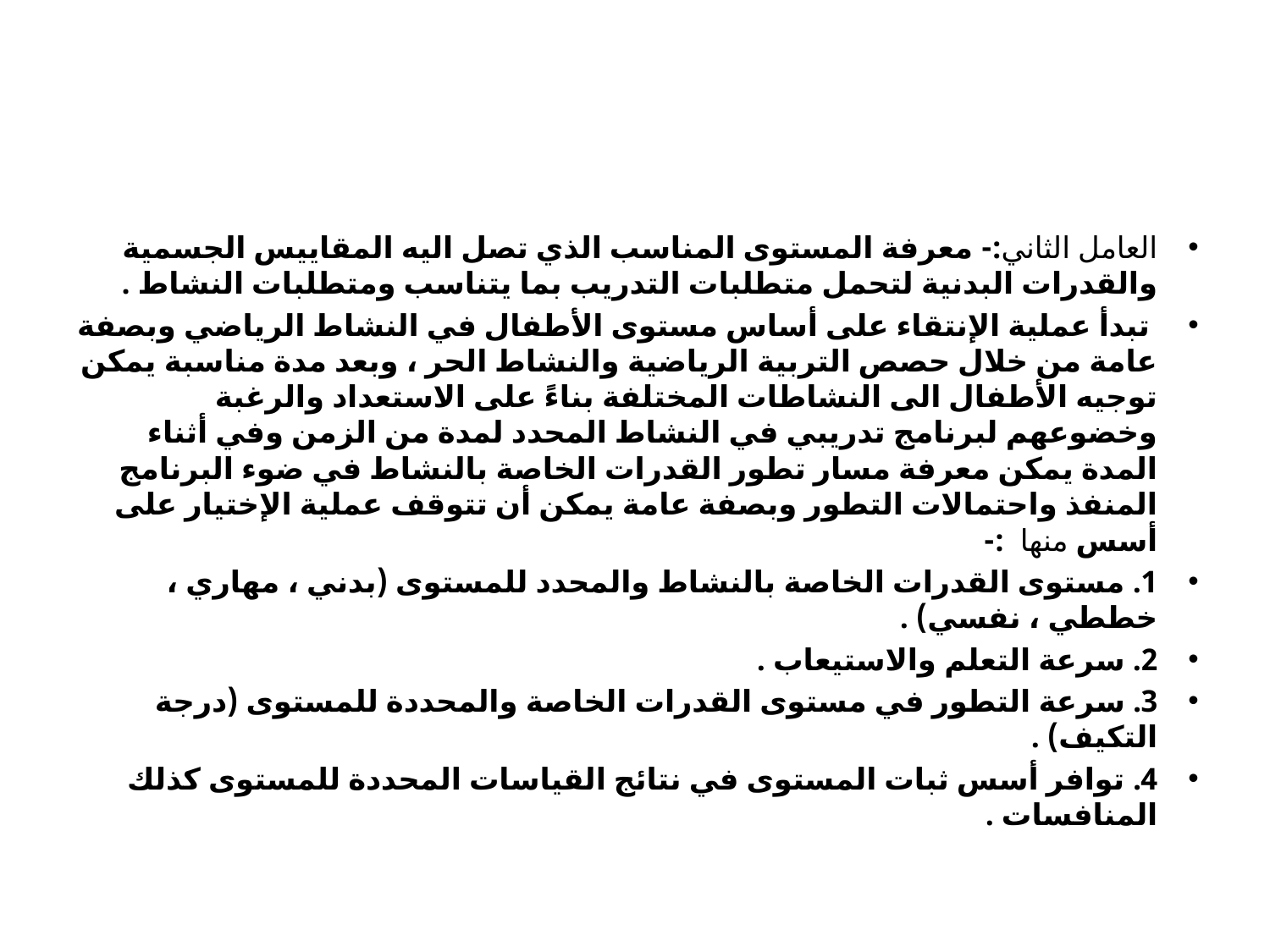

العامل الثاني:- معرفة المستوى المناسب الذي تصل اليه المقاييس الجسمية والقدرات البدنية لتحمل متطلبات التدريب بما يتناسب ومتطلبات النشاط .
 تبدأ عملية الإنتقاء على أساس مستوى الأطفال في النشاط الرياضي وبصفة عامة من خلال حصص التربية الرياضية والنشاط الحر ، وبعد مدة مناسبة يمكن توجيه الأطفال الى النشاطات المختلفة بناءً على الاستعداد والرغبة وخضوعهم لبرنامج تدريبي في النشاط المحدد لمدة من الزمن وفي أثناء المدة يمكن معرفة مسار تطور القدرات الخاصة بالنشاط في ضوء البرنامج المنفذ واحتمالات التطور وبصفة عامة يمكن أن تتوقف عملية الإختيار على أسس منها  :-
1. مستوى القدرات الخاصة بالنشاط والمحدد للمستوى (بدني ، مهاري ، خططي ، نفسي) .
2. سرعة التعلم والاستيعاب .
3. سرعة التطور في مستوى القدرات الخاصة والمحددة للمستوى (درجة التكيف) .
4. توافر أسس ثبات المستوى في نتائج القياسات المحددة للمستوى كذلك المنافسات .